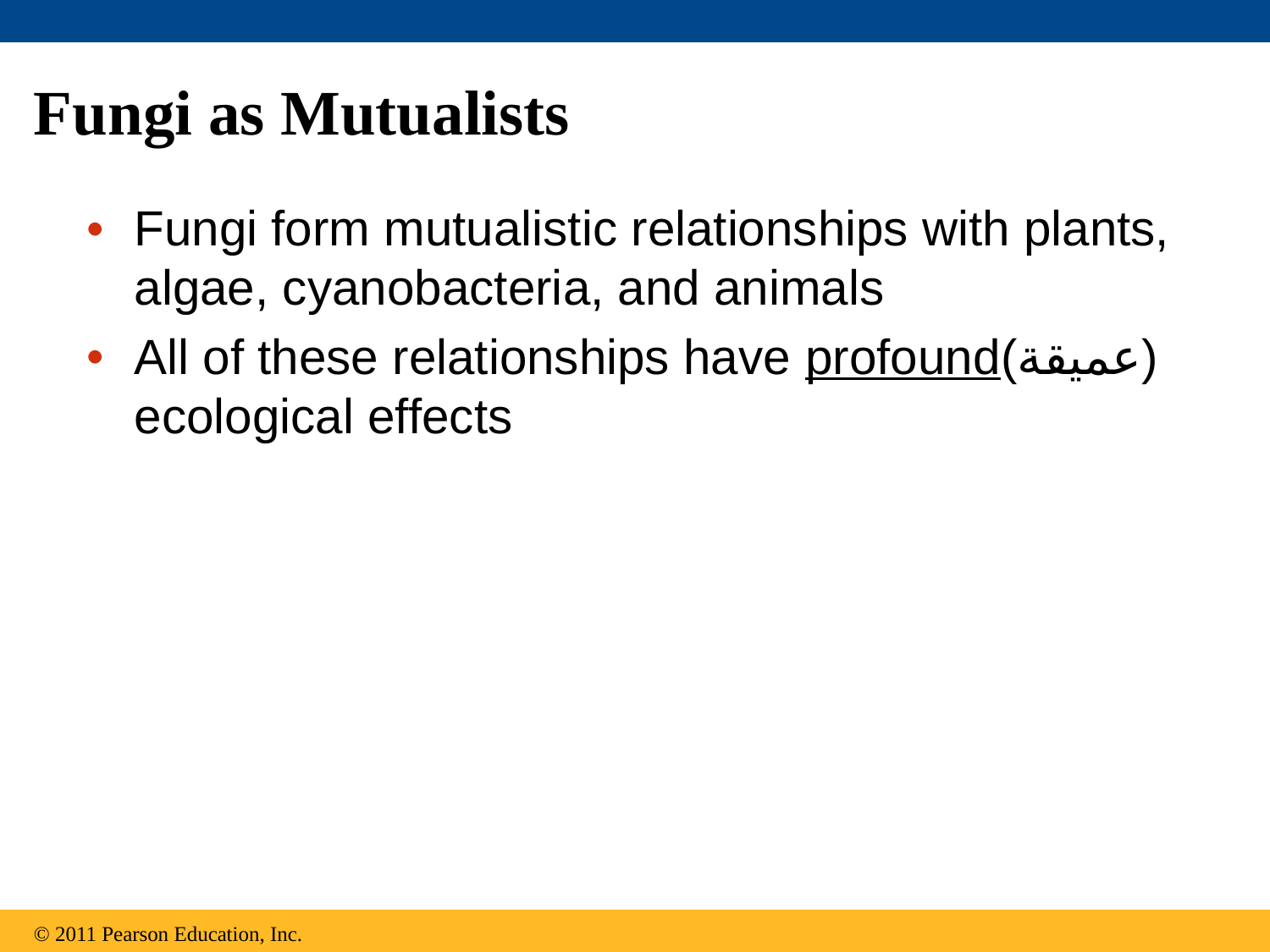

# Fungi as Mutualists
Fungi form mutualistic relationships with plants, algae, cyanobacteria, and animals
All of these relationships have profound(عميقة) ecological effects

© 2011 Pearson Education, Inc.